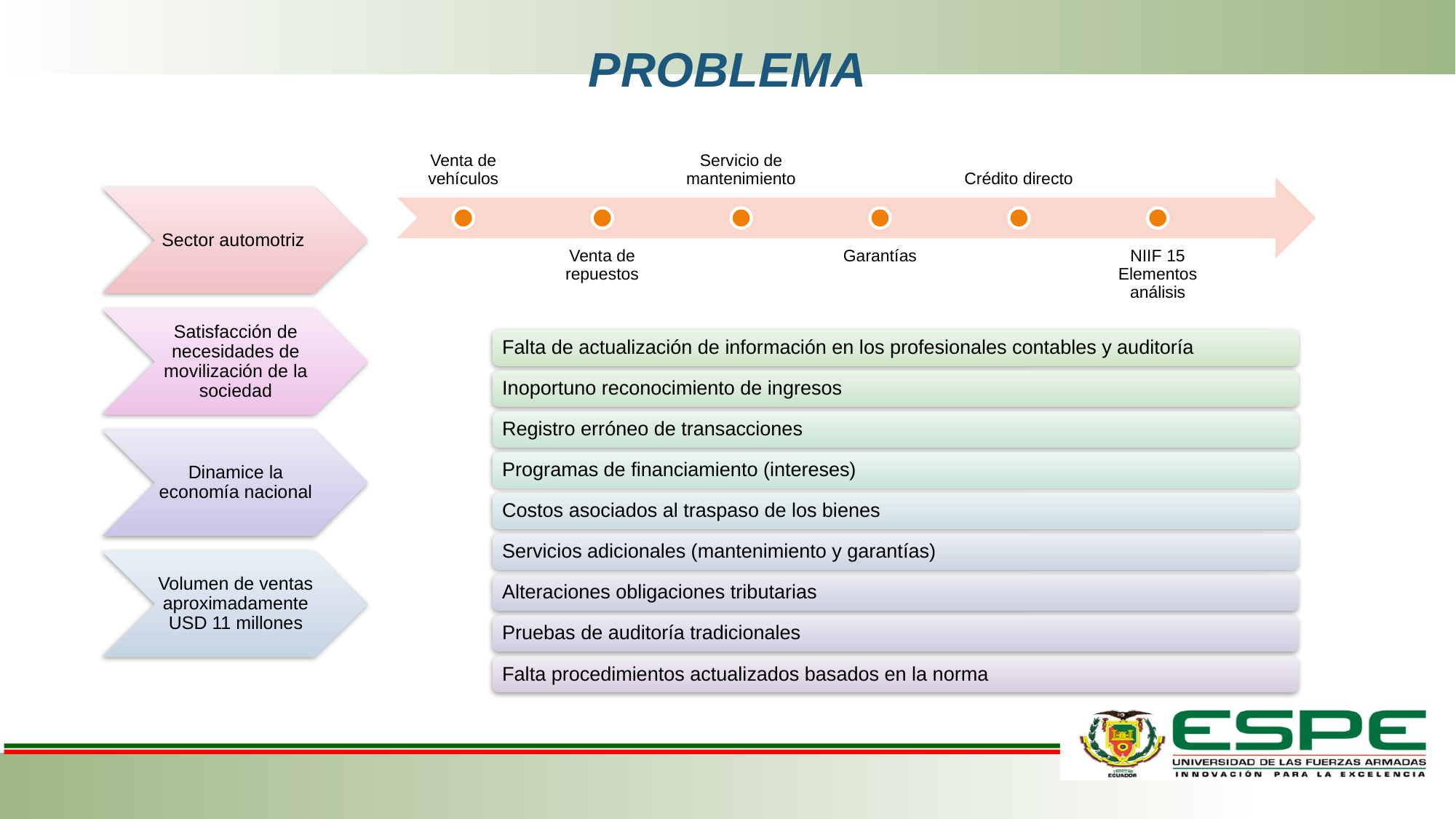

# PROBLEMA
Venta de vehículos
Venta de repuestos
Servicio de mantenimiento
Garantías
Crédito directo
NIIF 15 Elementos análisis
Sector automotriz
Satisfacción de necesidades de movilización de la sociedad
Dinamice la economía nacional
Volumen de ventas aproximadamente USD 11 millones
Falta de actualización de información en los profesionales contables y auditoría
Inoportuno reconocimiento de ingresos
Registro erróneo de transacciones
Programas de financiamiento (intereses)
Costos asociados al traspaso de los bienes
Servicios adicionales (mantenimiento y garantías)
Alteraciones obligaciones tributarias
Pruebas de auditoría tradicionales
Falta procedimientos actualizados basados en la norma